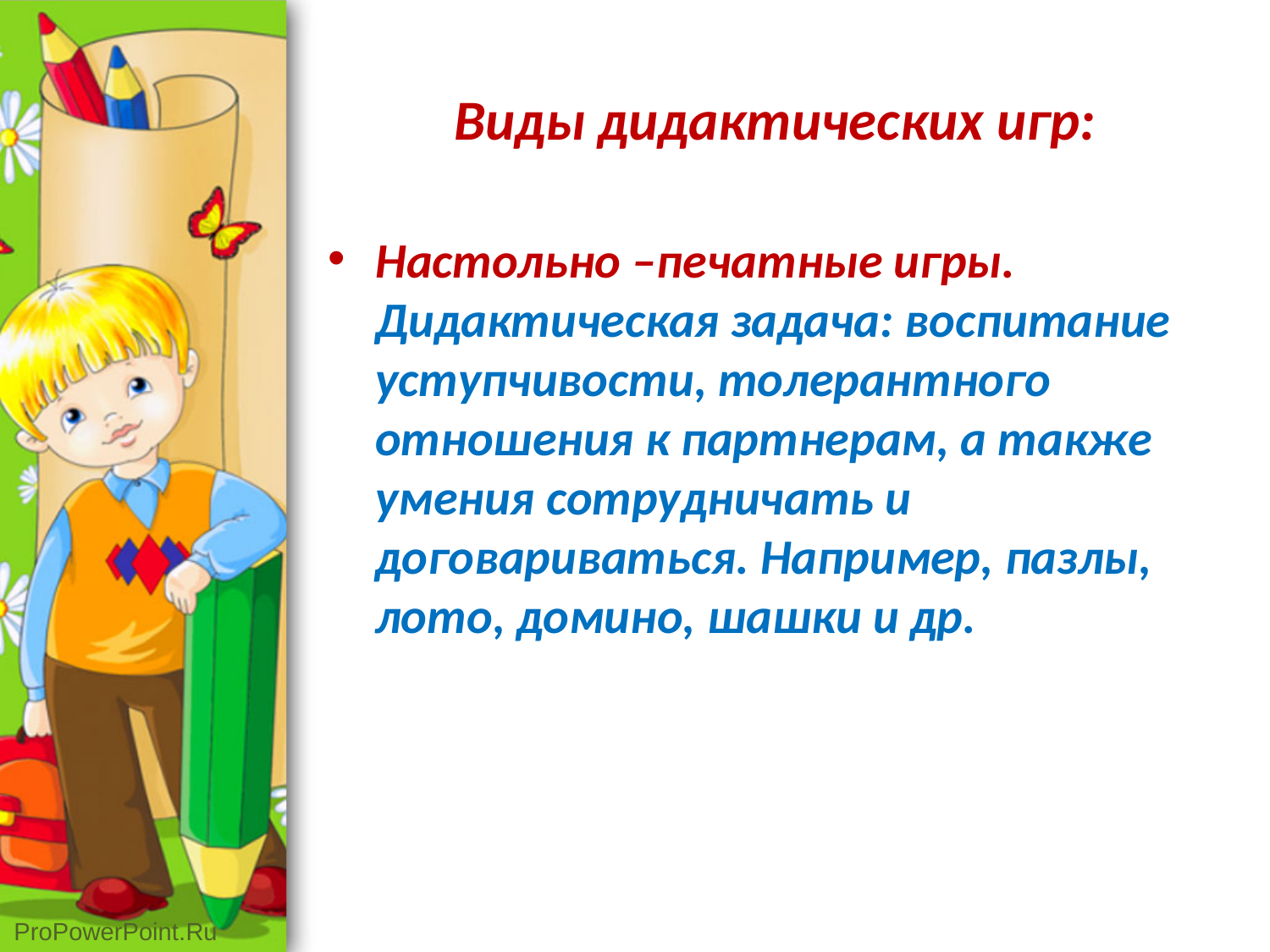

# Виды дидактических игр:
Настольно –печатные игры. Дидактическая задача: воспитание уступчивости, толерантного отношения к партнерам, а также умения сотрудничать и договариваться. Например, пазлы, лото, домино, шашки и др.